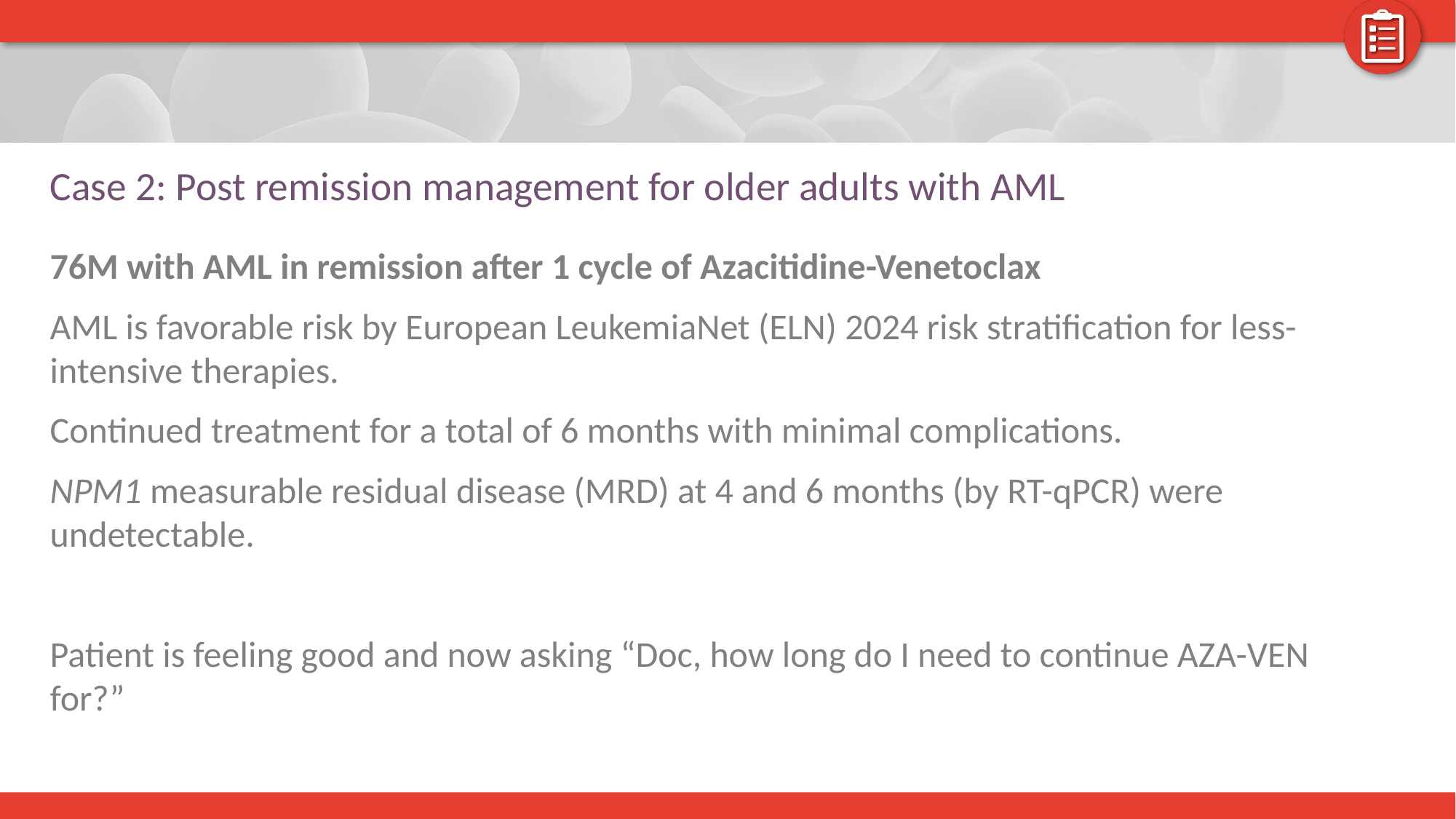

# Case 2: Post remission management for older adults with AML
76M with AML in remission after 1 cycle of Azacitidine-Venetoclax
AML is favorable risk by European LeukemiaNet (ELN) 2024 risk stratification for less-intensive therapies.
Continued treatment for a total of 6 months with minimal complications.
NPM1 measurable residual disease (MRD) at 4 and 6 months (by RT-qPCR) were undetectable.

Patient is feeling good and now asking “Doc, how long do I need to continue AZA-VEN for?”